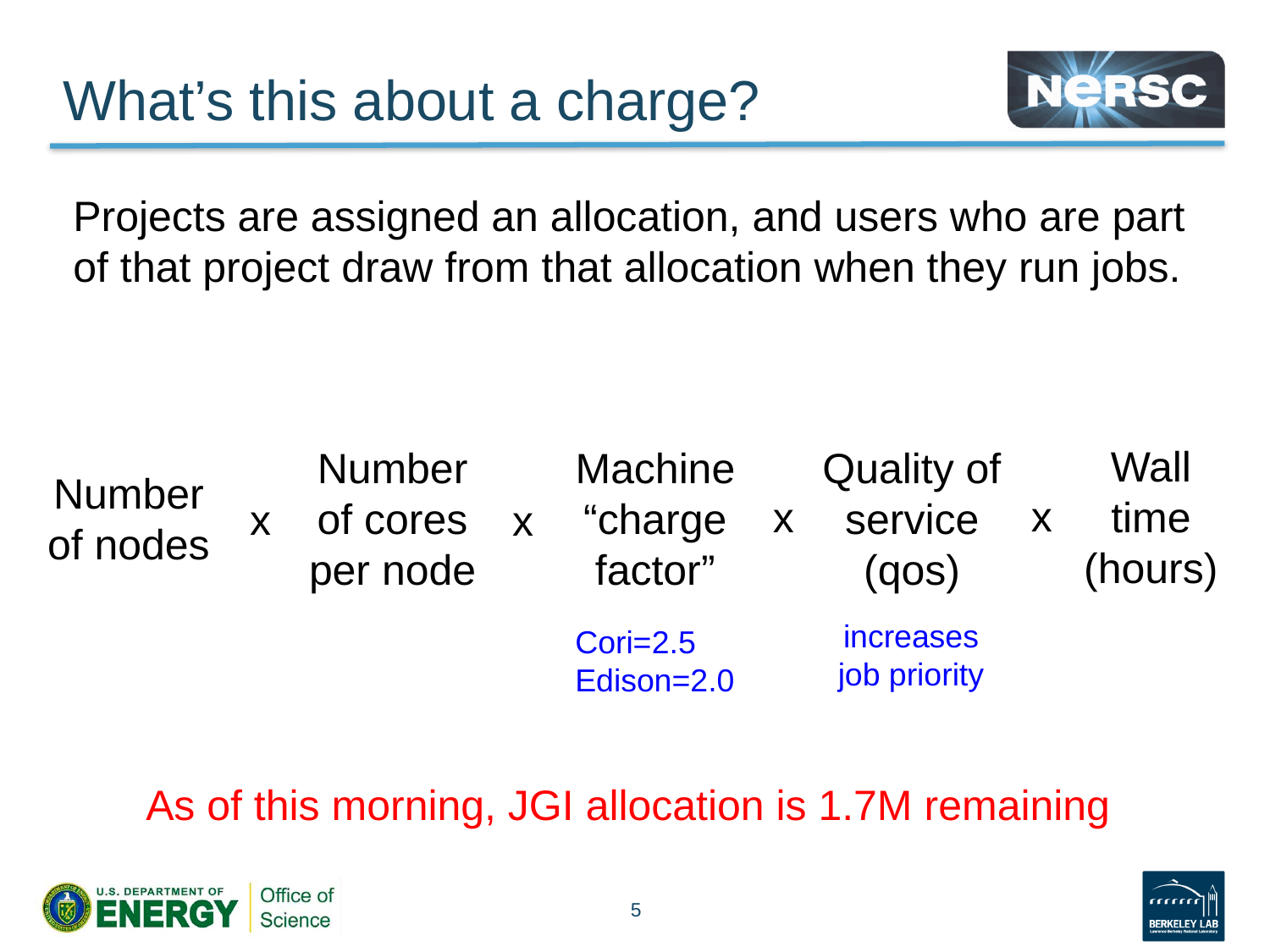

# What’s this about a charge?
Projects are assigned an allocation, and users who are part of that project draw from that allocation when they run jobs.
Wall
time
(hours)
Number
of cores
per node
Machine
“charge
factor”
Quality of
service
(qos)
Number
of nodes
x
x
x
x
increases
job priority
Cori=2.5
Edison=2.0
As of this morning, JGI allocation is 1.7M remaining
5